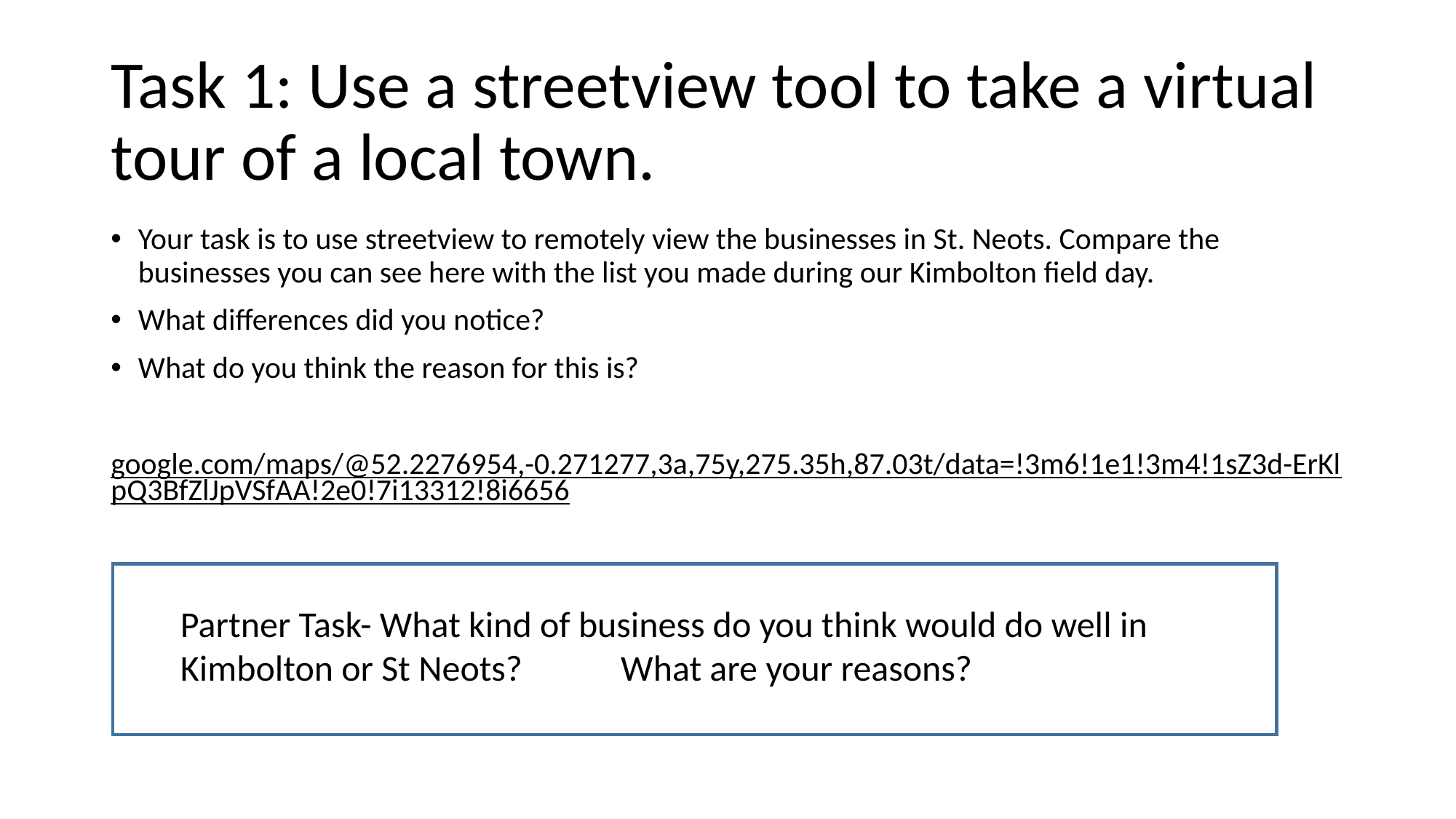

# Task 1: Use a streetview tool to take a virtual tour of a local town.
Your task is to use streetview to remotely view the businesses in St. Neots. Compare the businesses you can see here with the list you made during our Kimbolton field day.
What differences did you notice?
What do you think the reason for this is?

google.com/maps/@52.2276954,-0.271277,3a,75y,275.35h,87.03t/data=!3m6!1e1!3m4!1sZ3d-ErKlpQ3BfZlJpVSfAA!2e0!7i13312!8i6656

Partner Task- What kind of business do you think would do well in Kimbolton or St Neots?            What are your reasons?